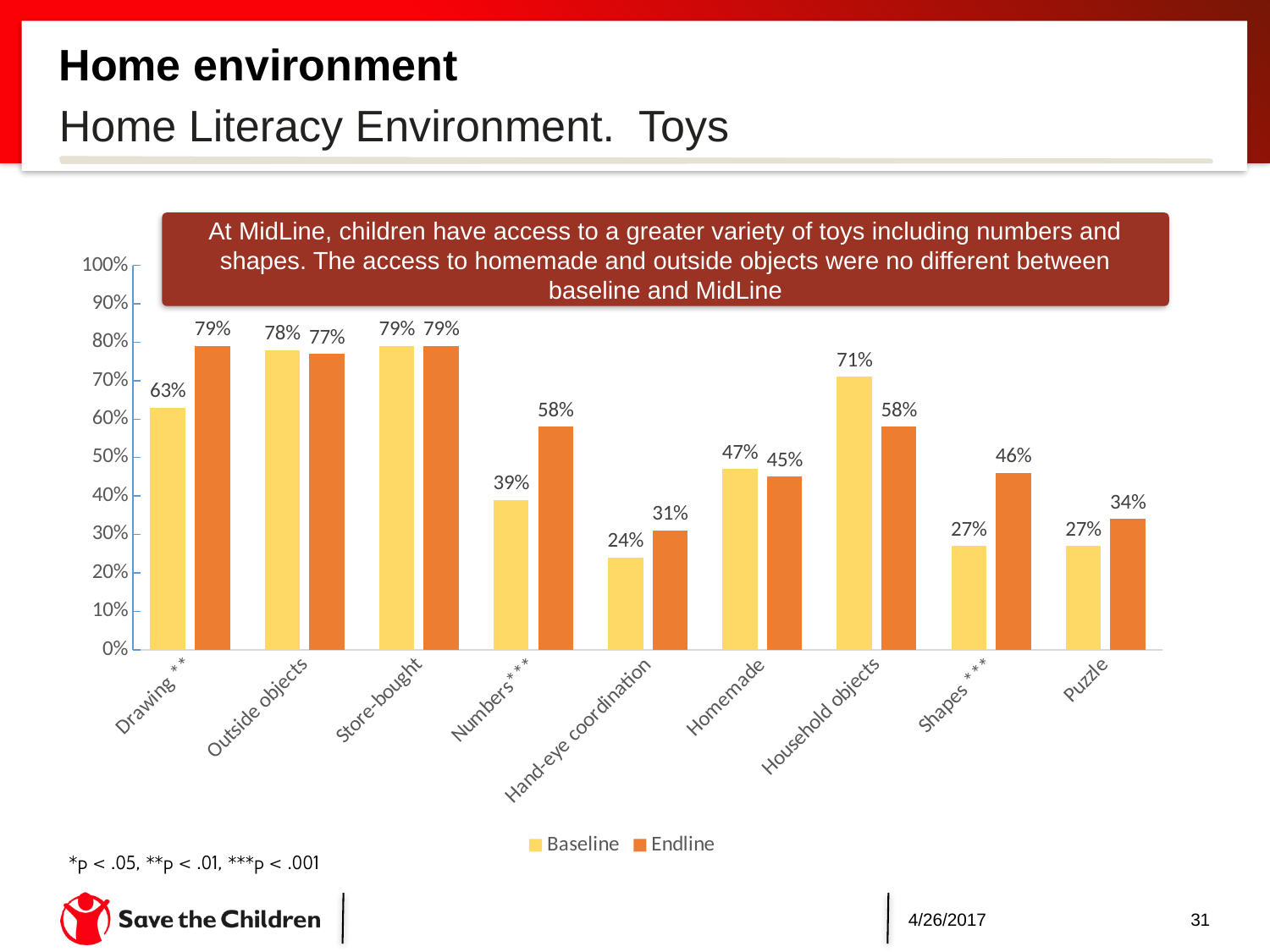

# Home environment
Home Literacy Environment.  Toys
At MidLine, children have access to a greater variety of toys including numbers and shapes. The access to homemade and outside objects were no different between baseline and MidLine

### Chart

| Category | Baseline | Endline |
|---|---|---|
| Drawing ** | 0.63 | 0.79 |
| Outside objects | 0.78 | 0.77 |
| Store-bought | 0.79 | 0.79 |
| Numbers*** | 0.39 | 0.58 |
| Hand-eye coordination | 0.24 | 0.31 |
| Homemade | 0.47 | 0.45 |
| Household objects | 0.71 | 0.58 |
| Shapes *** | 0.27 | 0.46 |
| Puzzle | 0.27 | 0.34 |
*p < .05, **p < .01, ***p < .001
4/26/2017
31